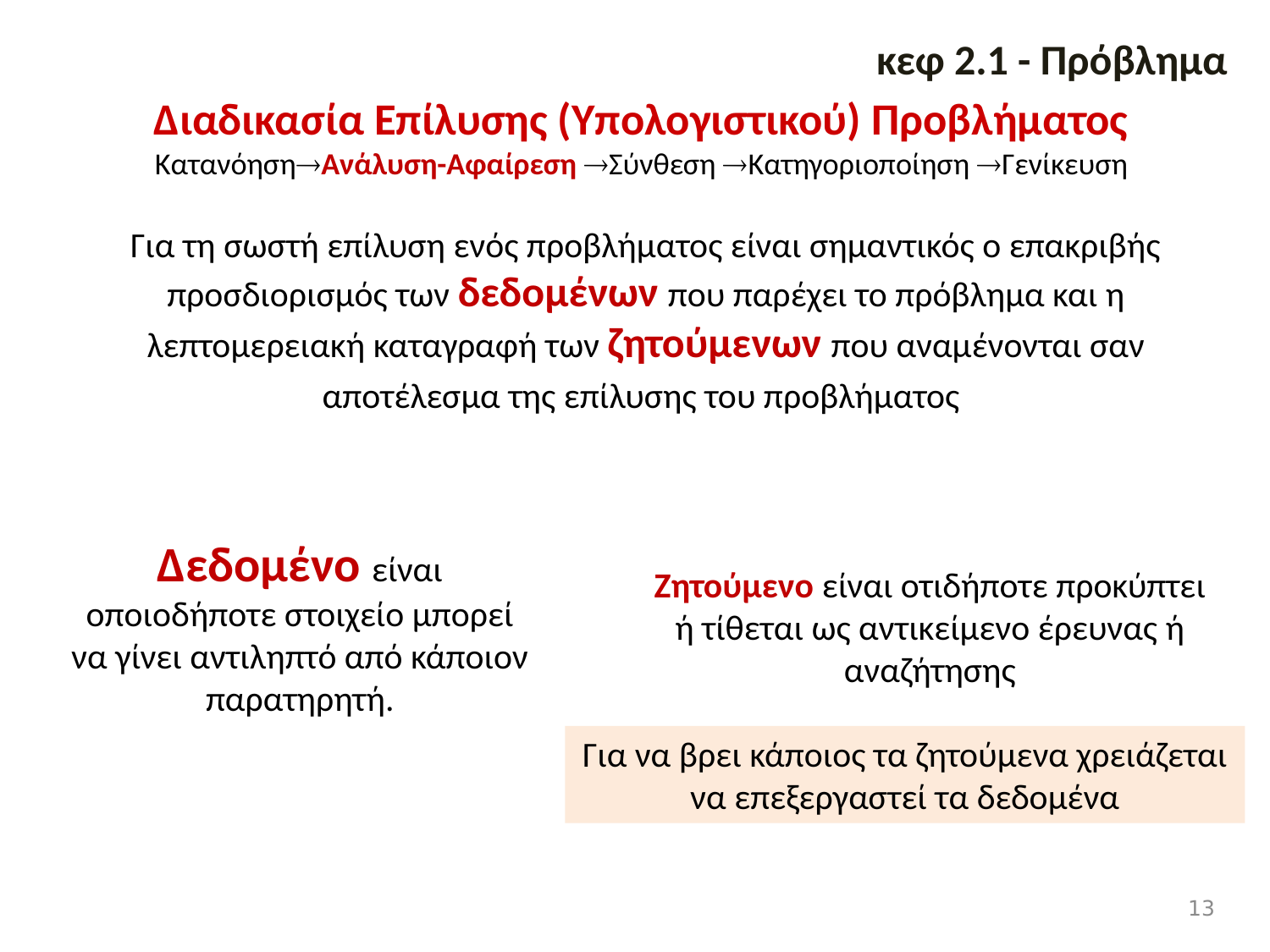

κεφ 2.1 - Πρόβλημα
# Διαδικασία Επίλυσης (Υπολογιστικού) Προβλήματος Κατανόηση→Ανάλυση-Αφαίρεση →Σύνθεση →Κατηγοριοποίηση →Γενίκευση
Για τη σωστή επίλυση ενός προβλήματος είναι σημαντικός ο επακριβής προσδιορισμός των δεδομένων που παρέχει το πρόβλημα και η λεπτομερειακή καταγραφή των ζητούμενων που αναμένονται σαν αποτέλεσμα της επίλυσης του προβλήματος
Δεδομένο είναι οποιοδήποτε στοιχείο μπορεί να γίνει αντιληπτό από κάποιον παρατηρητή.
Ζητούμενο είναι οτιδήποτε προκύπτει ή τίθεται ως αντικείμενο έρευνας ή αναζήτησης
Για να βρει κάποιος τα ζητούμενα χρειάζεται να επεξεργαστεί τα δεδομένα
13